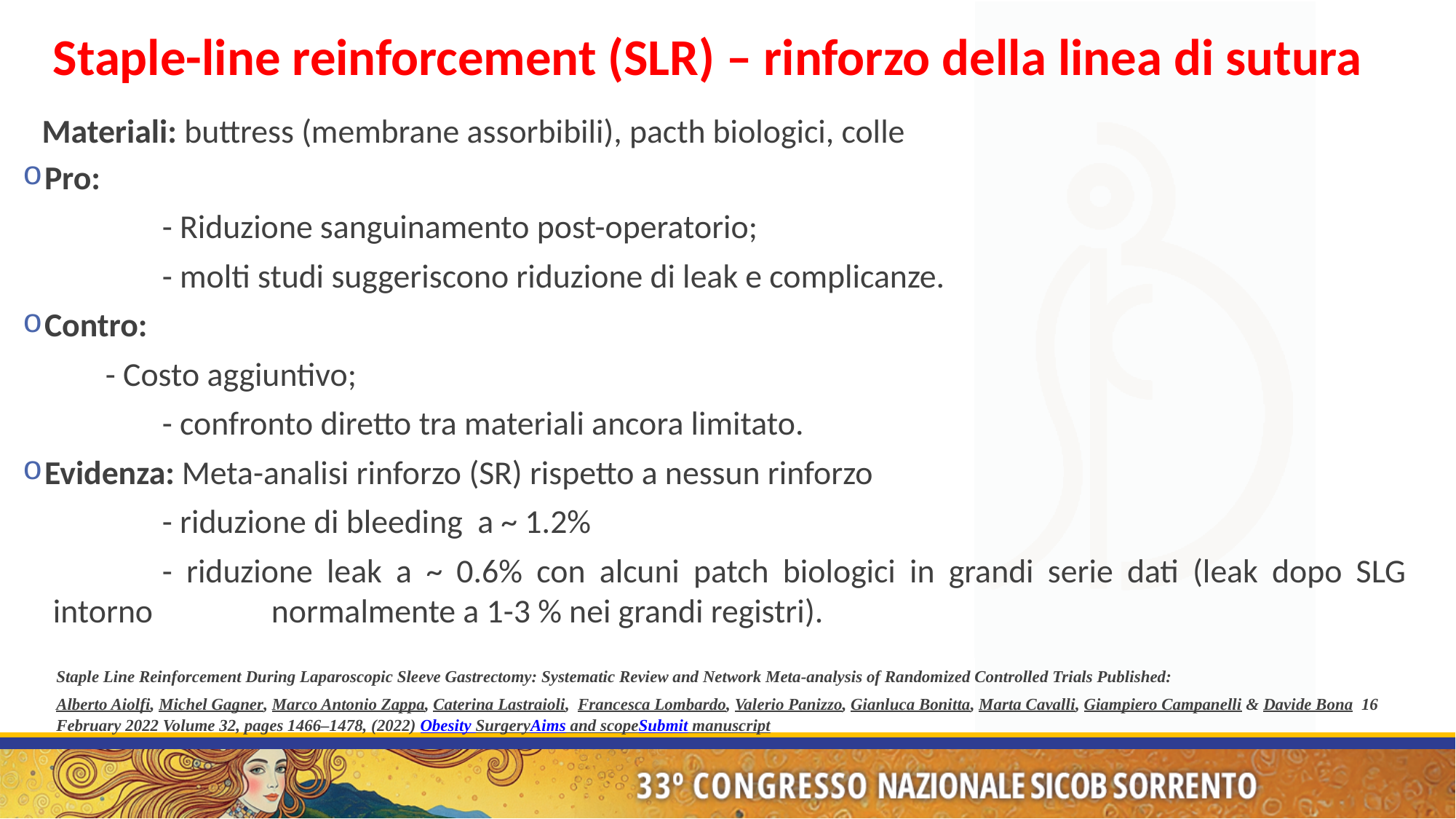

Staple-line reinforcement (SLR) – rinforzo della linea di sutura
       Materiali: buttress (membrane assorbibili), pacth biologici, colle
Pro:
	- Riduzione sanguinamento post-operatorio;
	- molti studi suggeriscono riduzione di leak e complicanze.
Contro:
       - Costo aggiuntivo;
	- confronto diretto tra materiali ancora limitato.
Evidenza: Meta-analisi rinforzo (SR) rispetto a nessun rinforzo
      	- riduzione di bleeding  a ~ 1.2%
	- riduzione leak a ~ 0.6% con alcuni patch biologici in grandi serie dati (leak dopo SLG intorno   	normalmente a 1-3 % nei grandi registri).

Staple Line Reinforcement During Laparoscopic Sleeve Gastrectomy: Systematic Review and Network Meta-analysis of Randomized Controlled Trials Published:
Alberto Aiolfi, Michel Gagner, Marco Antonio Zappa, Caterina Lastraioli,  Francesca Lombardo, Valerio Panizzo, Gianluca Bonitta, Marta Cavalli, Giampiero Campanelli & Davide Bona  16 February 2022 Volume 32, pages 1466–1478, (2022) Obesity SurgeryAims and scopeSubmit manuscript